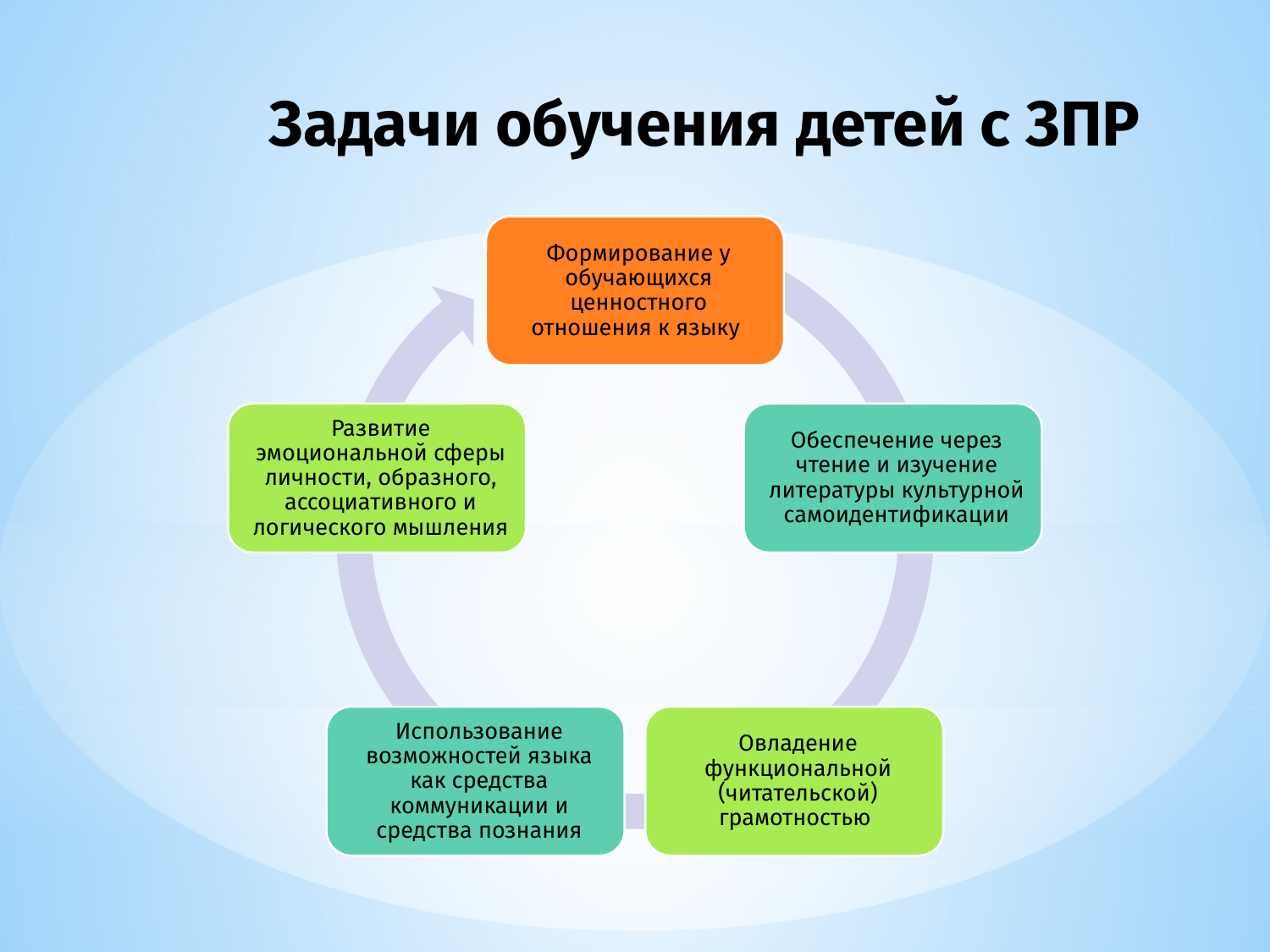

# Задачи обучения детей с ЗПР
Формирование у обучающихся ценностного отношения к языку
Обеспечение через чтение и изучение литературы культурной самоидентификации
Овладение функциональной (читательской) грамотностью
Использование возможностей языка как средства коммуникации и средства познания
Развитие эмоциональной сферы личности, образного, ассоциативного и логического мышления